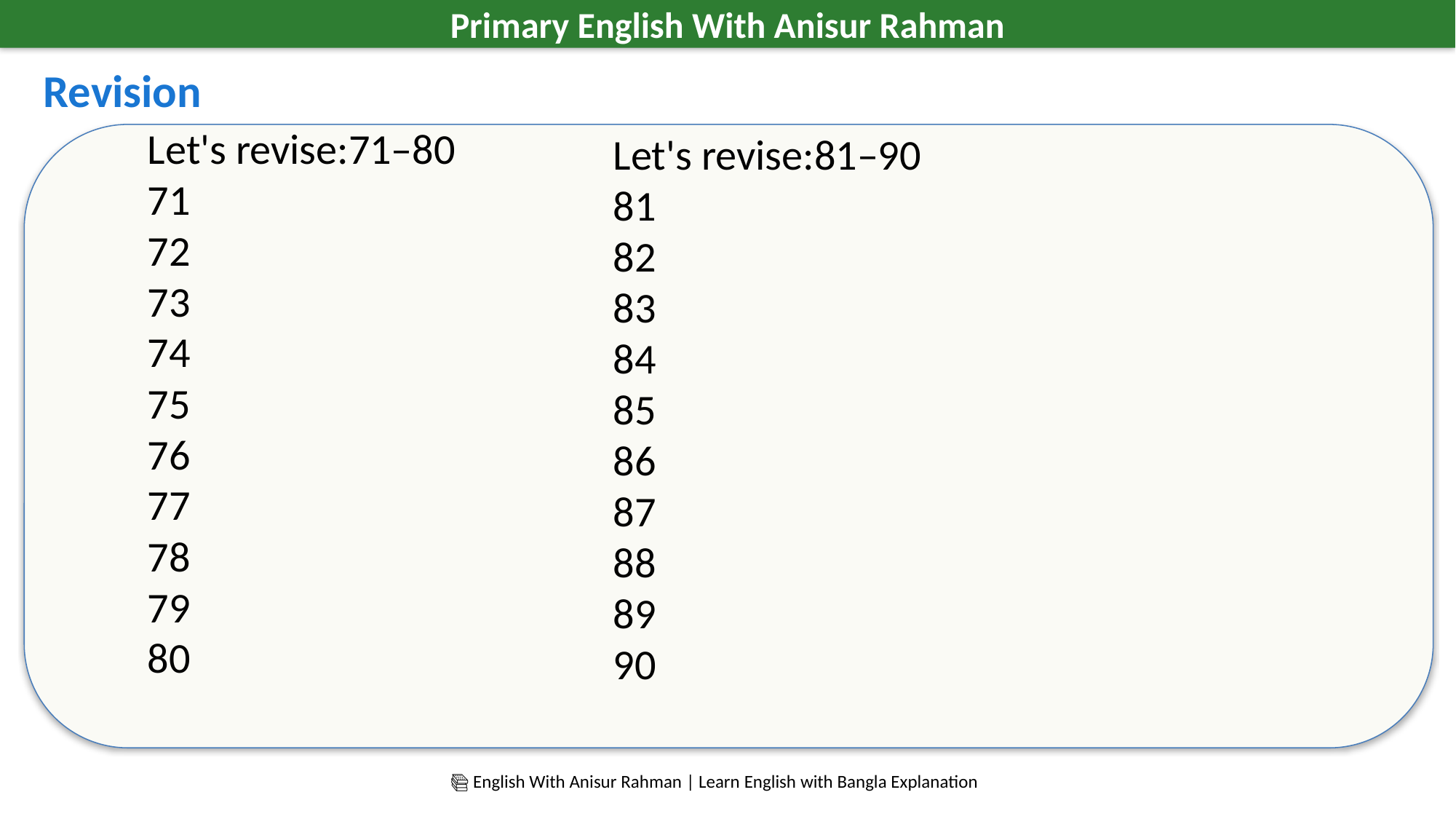

Primary English With Anisur Rahman
Revision
Let's revise:71–80
71
72
73
74
75
76
77
78
79
80

Let's revise:81–90
81
82
83
84
85
86
87
88
89
90

📚 English With Anisur Rahman | Learn English with Bangla Explanation